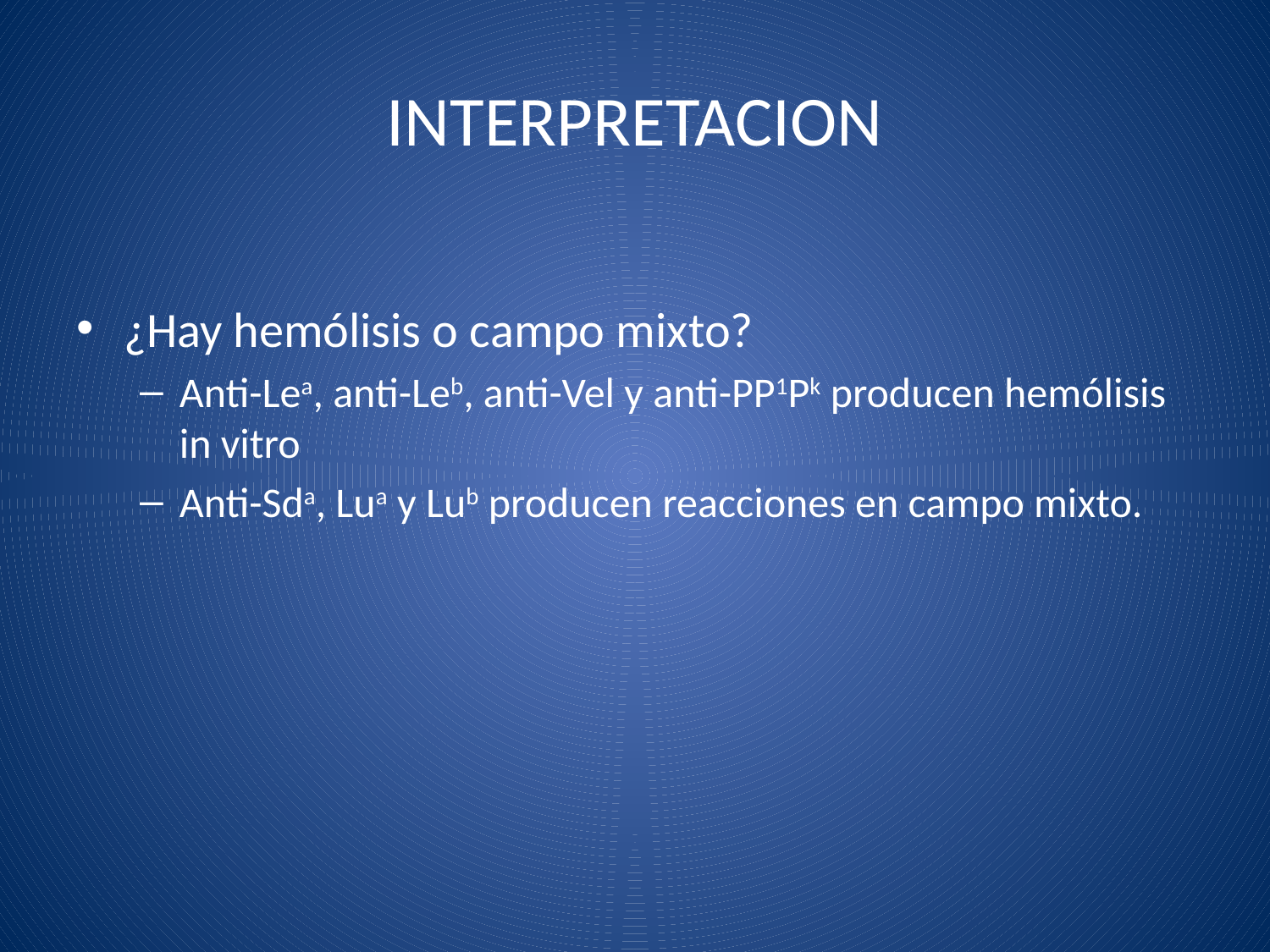

# INTERPRETACION

¿Hay hemólisis o campo mixto?
Anti-Lea, anti-Leb, anti-Vel y anti-PP1Pk producen hemólisis in vitro
Anti-Sda, Lua y Lub producen reacciones en campo mixto.